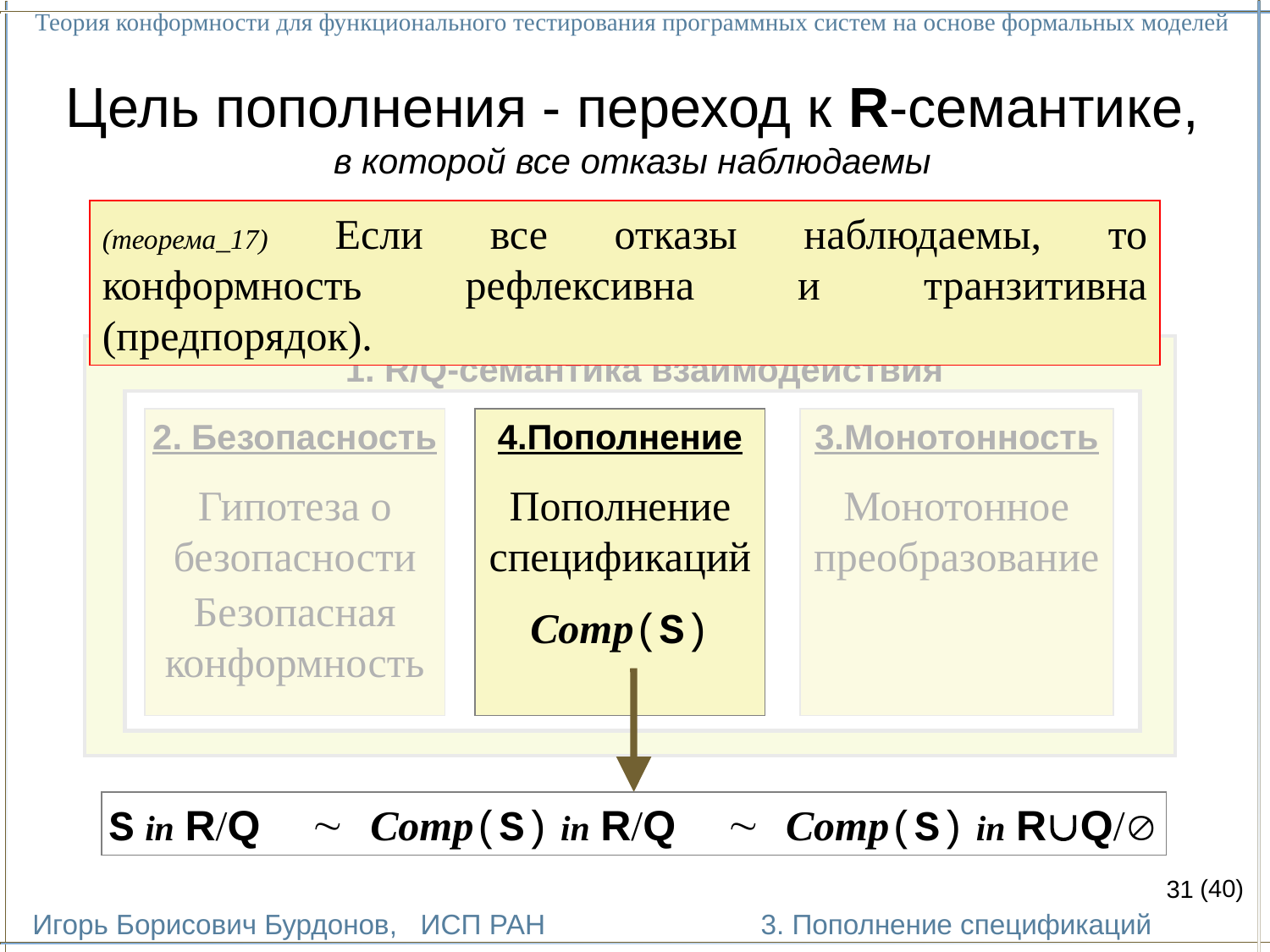

Теория конформности для функционального тестирования программных систем на основе формальных моделей

Игорь Борисович Бурдонов,   ИСП РАН

(40)
3. Пополнение спецификаций
# Цель пополнения - переход к R-семантике, в которой все отказы наблюдаемы
(теорема_17) Если все отказы наблюдаемы, то
конформность рефлексивна и транзитивна (предпорядок).

1. R/Q-cемантика взаимодействия

2. Безопасность
Гипотеза о
безопасности
Безопасная
конформность
4.Пополнение
Пополнение
спецификаций
Comp(S)
3.Монотонность
Монотонное
преобразование

S in R/Q  ∼ Comp(S) in R/Q  ∼ Comp(S) in R∪Q/∅
31